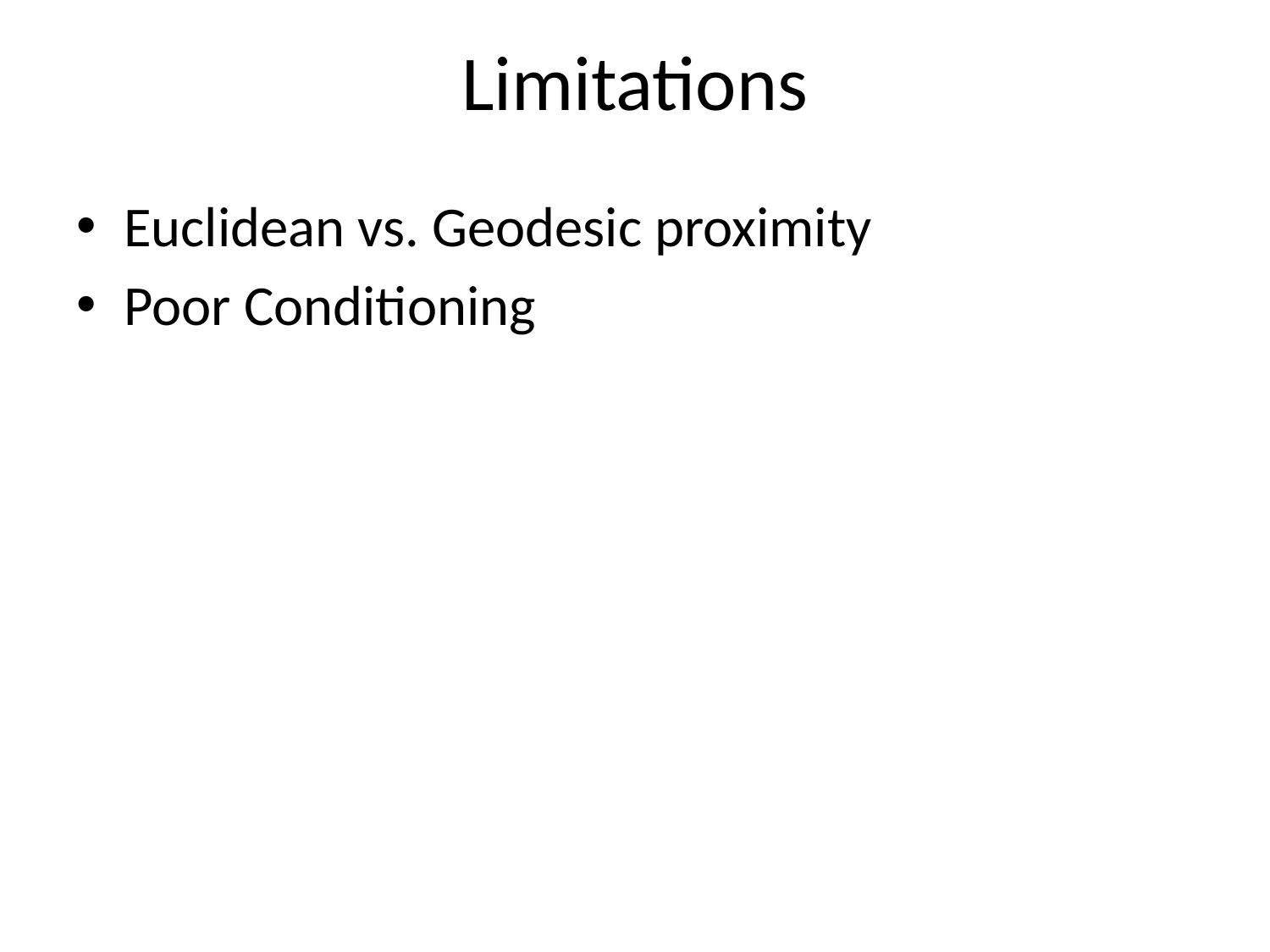

# Limitations
Euclidean vs. Geodesic proximity
Poor Conditioning